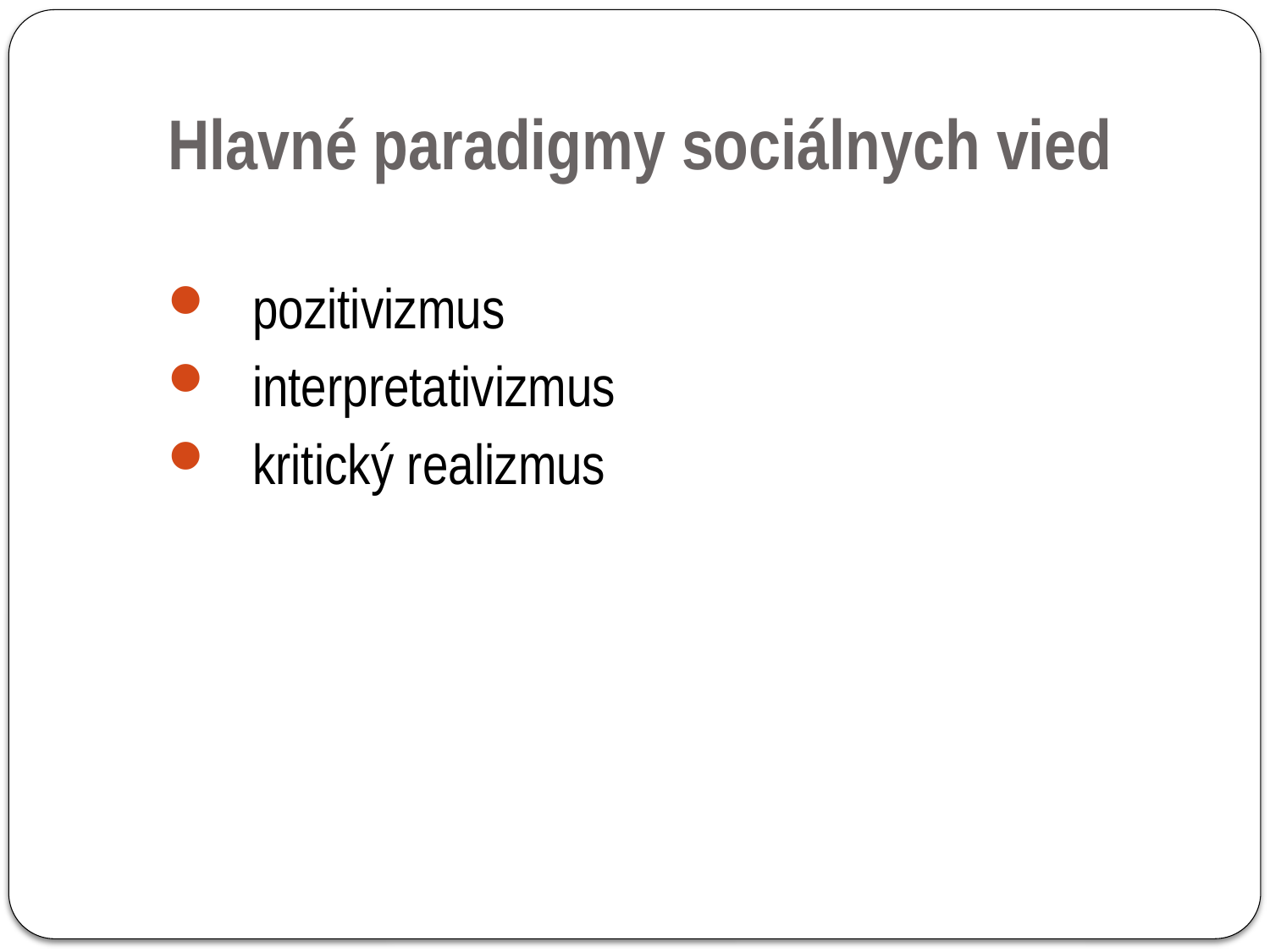

Hlavné paradigmy sociálnych vied
pozitivizmus
interpretativizmus
kritický realizmus
21